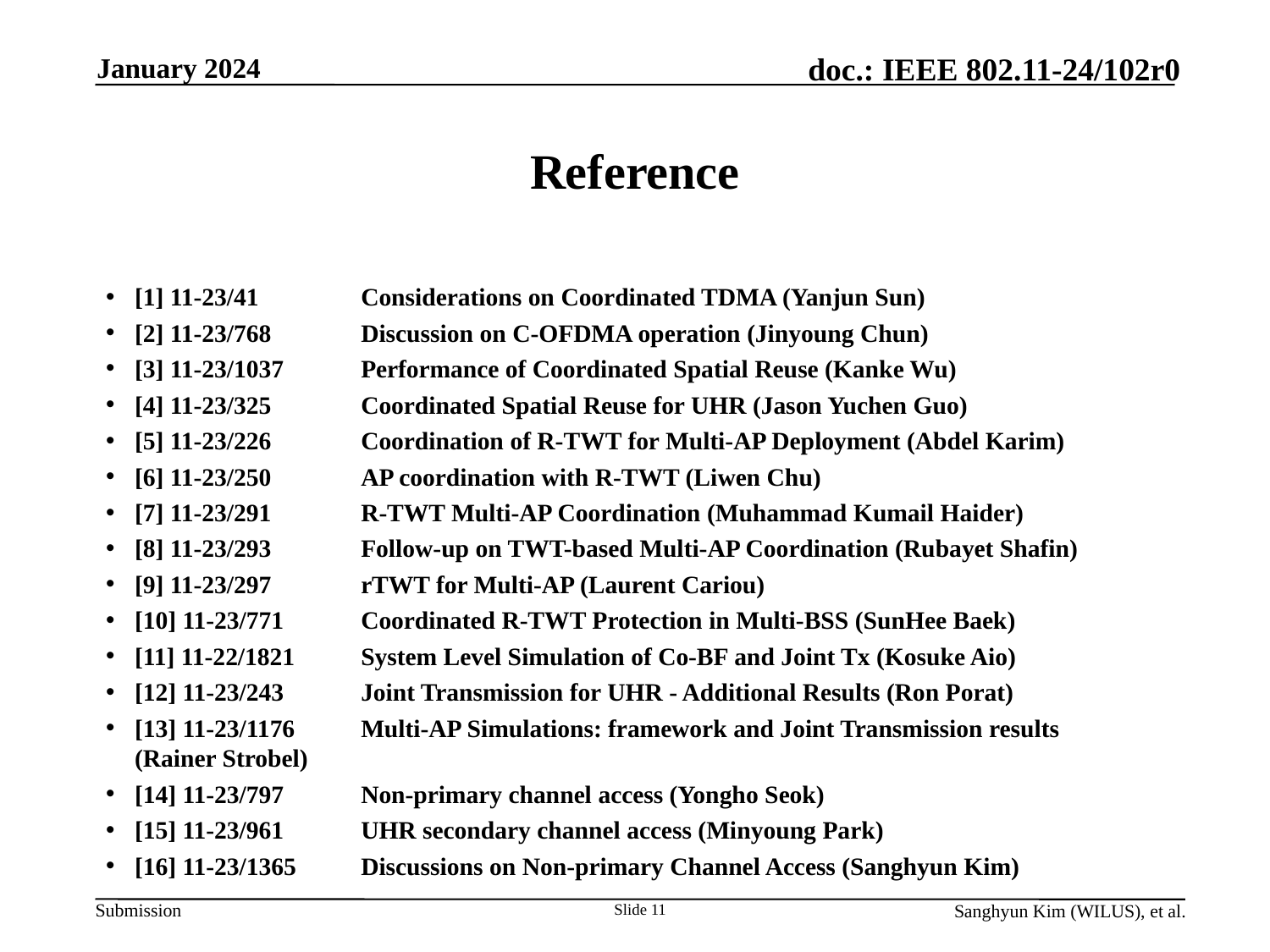

January 2024
# Reference
[1] 11-23/41			Considerations on Coordinated TDMA (Yanjun Sun)
[2] 11-23/768			Discussion on C-OFDMA operation (Jinyoung Chun)
[3] 11-23/1037			Performance of Coordinated Spatial Reuse (Kanke Wu)
[4] 11-23/325			Coordinated Spatial Reuse for UHR (Jason Yuchen Guo)
[5] 11-23/226			Coordination of R-TWT for Multi-AP Deployment (Abdel Karim)
[6] 11-23/250 			AP coordination with R-TWT (Liwen Chu)
[7] 11-23/291			R-TWT Multi-AP Coordination (Muhammad Kumail Haider)
[8] 11-23/293			Follow-up on TWT-based Multi-AP Coordination (Rubayet Shafin)
[9] 11-23/297			rTWT for Multi-AP (Laurent Cariou)
[10] 11-23/771			Coordinated R-TWT Protection in Multi-BSS (SunHee Baek)
[11] 11-22/1821		System Level Simulation of Co-BF and Joint Tx (Kosuke Aio)
[12] 11-23/243			Joint Transmission for UHR - Additional Results (Ron Porat)
[13] 11-23/1176		Multi-AP Simulations: framework and Joint Transmission results 								(Rainer Strobel)
[14] 11-23/797			Non-primary channel access (Yongho Seok)
[15] 11-23/961			UHR secondary channel access (Minyoung Park)
[16] 11-23/1365		Discussions on Non-primary Channel Access (Sanghyun Kim)

Slide 11
Sanghyun Kim (WILUS), et al.